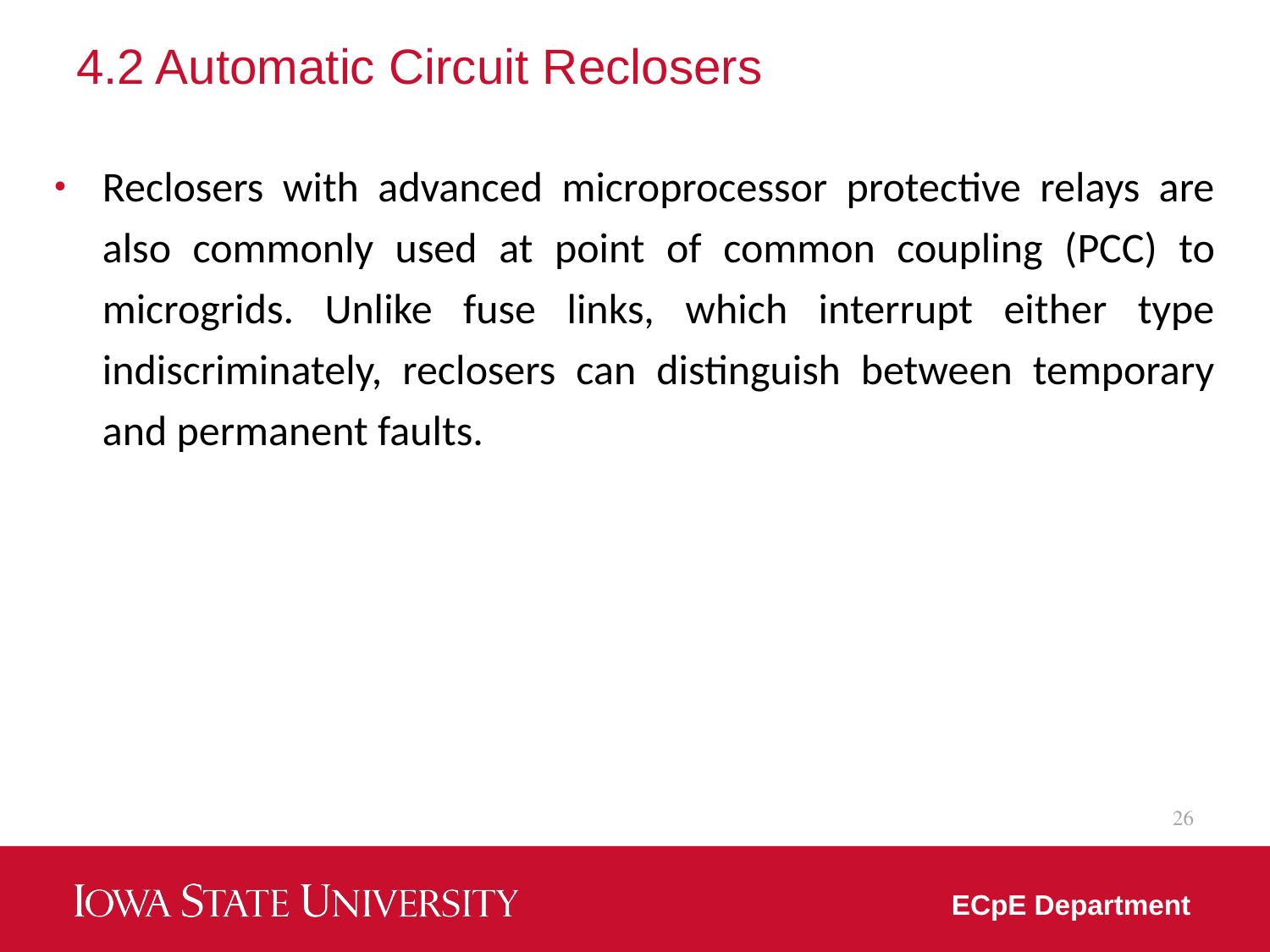

# 4.2 Automatic Circuit Reclosers
Reclosers with advanced microprocessor protective relays are also commonly used at point of common coupling (PCC) to microgrids. Unlike fuse links, which interrupt either type indiscriminately, reclosers can distinguish between temporary and permanent faults.
26
ECpE Department